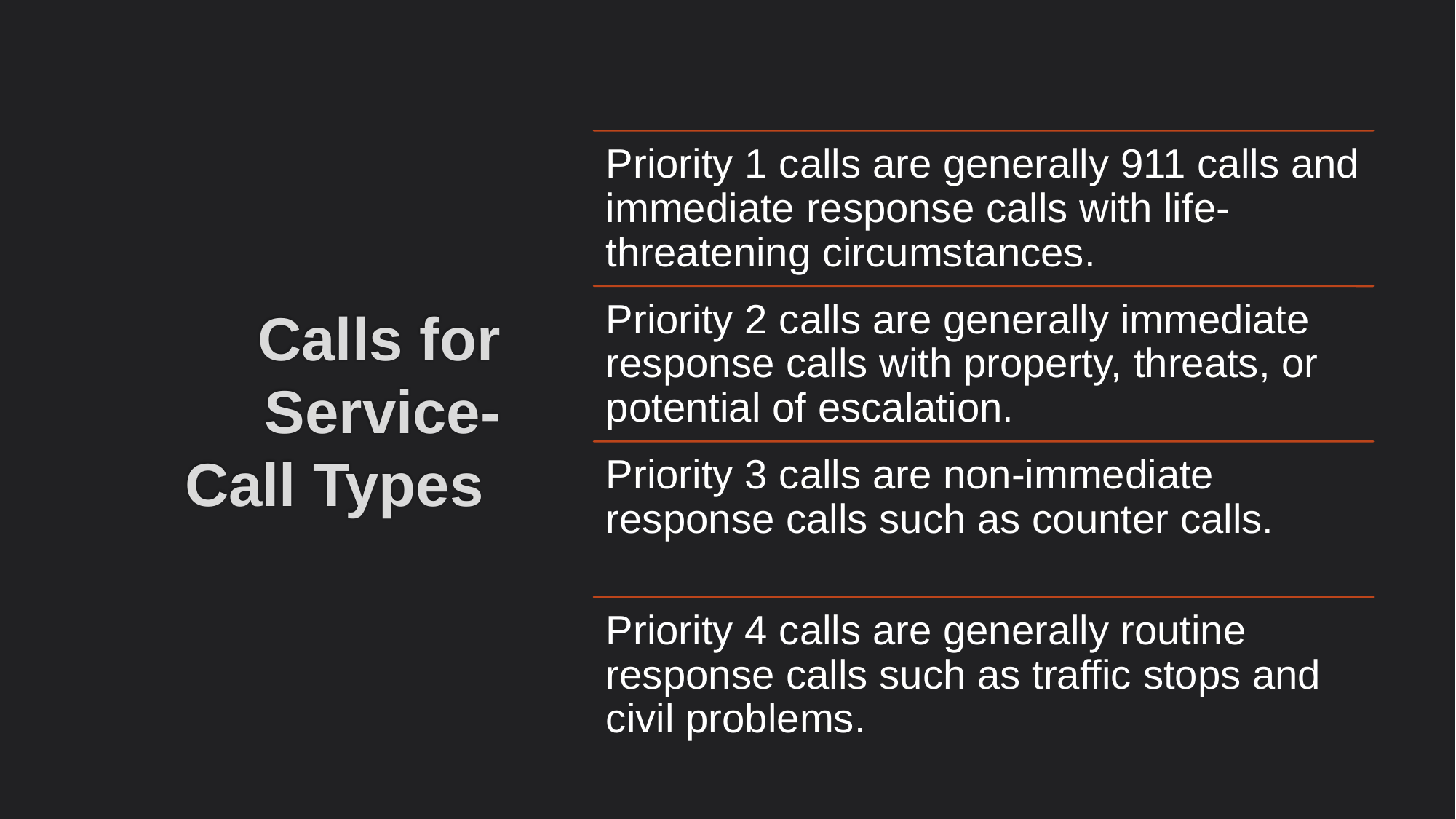

# Calls for Service-Call Types
Priority 1 calls are generally 911 calls and immediate response calls with life-threatening circumstances.
Priority 2 calls are generally immediate response calls with property, threats, or potential of escalation.
Priority 3 calls are non-immediate response calls such as counter calls.
Priority 4 calls are generally routine response calls such as traffic stops and civil problems.